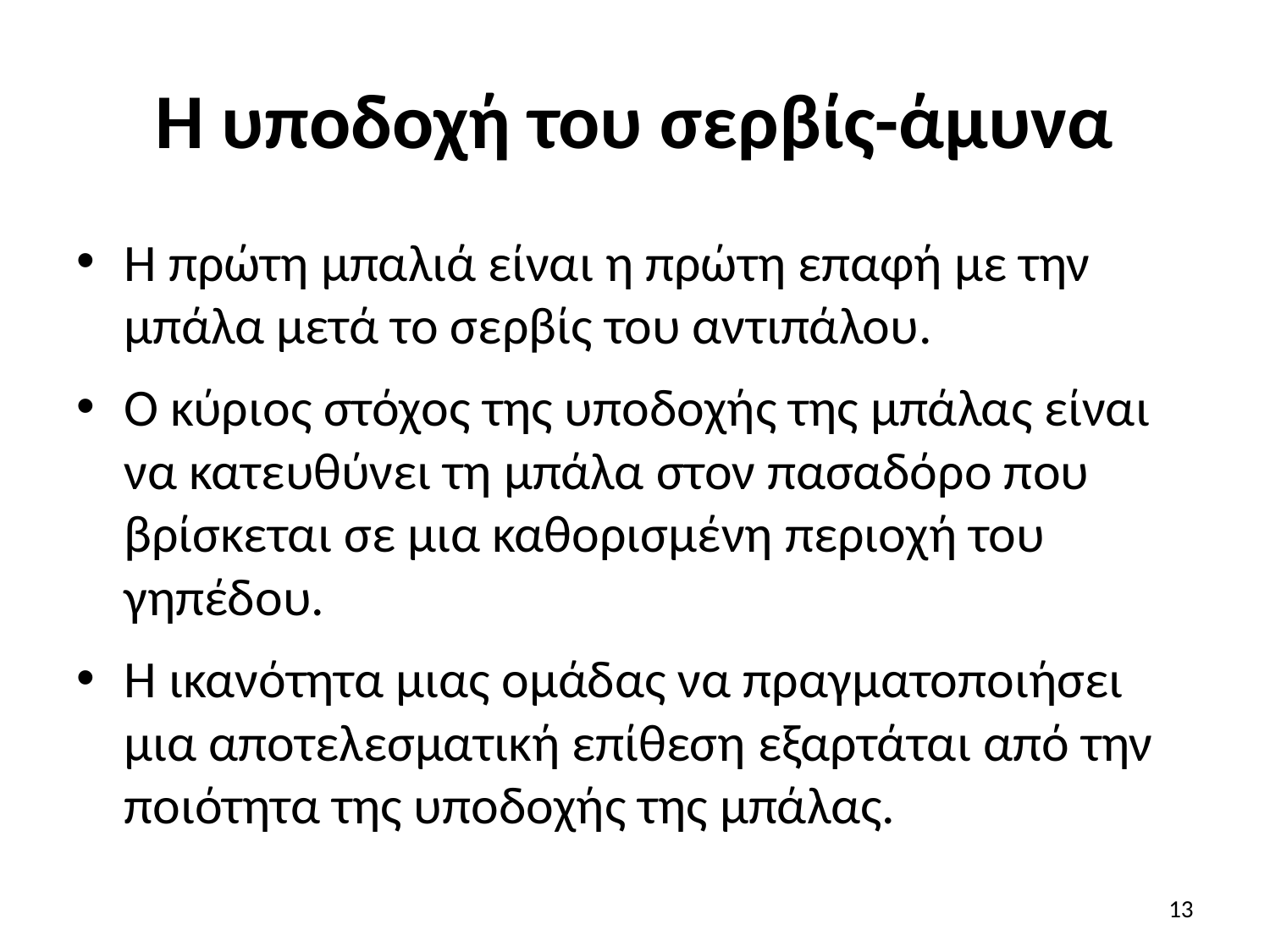

# Η υποδοχή του σερβίς-άμυνα
Η πρώτη μπαλιά είναι η πρώτη επαφή με την μπάλα μετά το σερβίς του αντιπάλου.
Ο κύριος στόχος της υποδοχής της μπάλας είναι να κατευθύνει τη μπάλα στον πασαδόρο που βρίσκεται σε μια καθορισμένη περιοχή του γηπέδου.
Η ικανότητα μιας ομάδας να πραγματοποιήσει μια αποτελεσματική επίθεση εξαρτάται από την ποιότητα της υποδοχής της μπάλας.
13